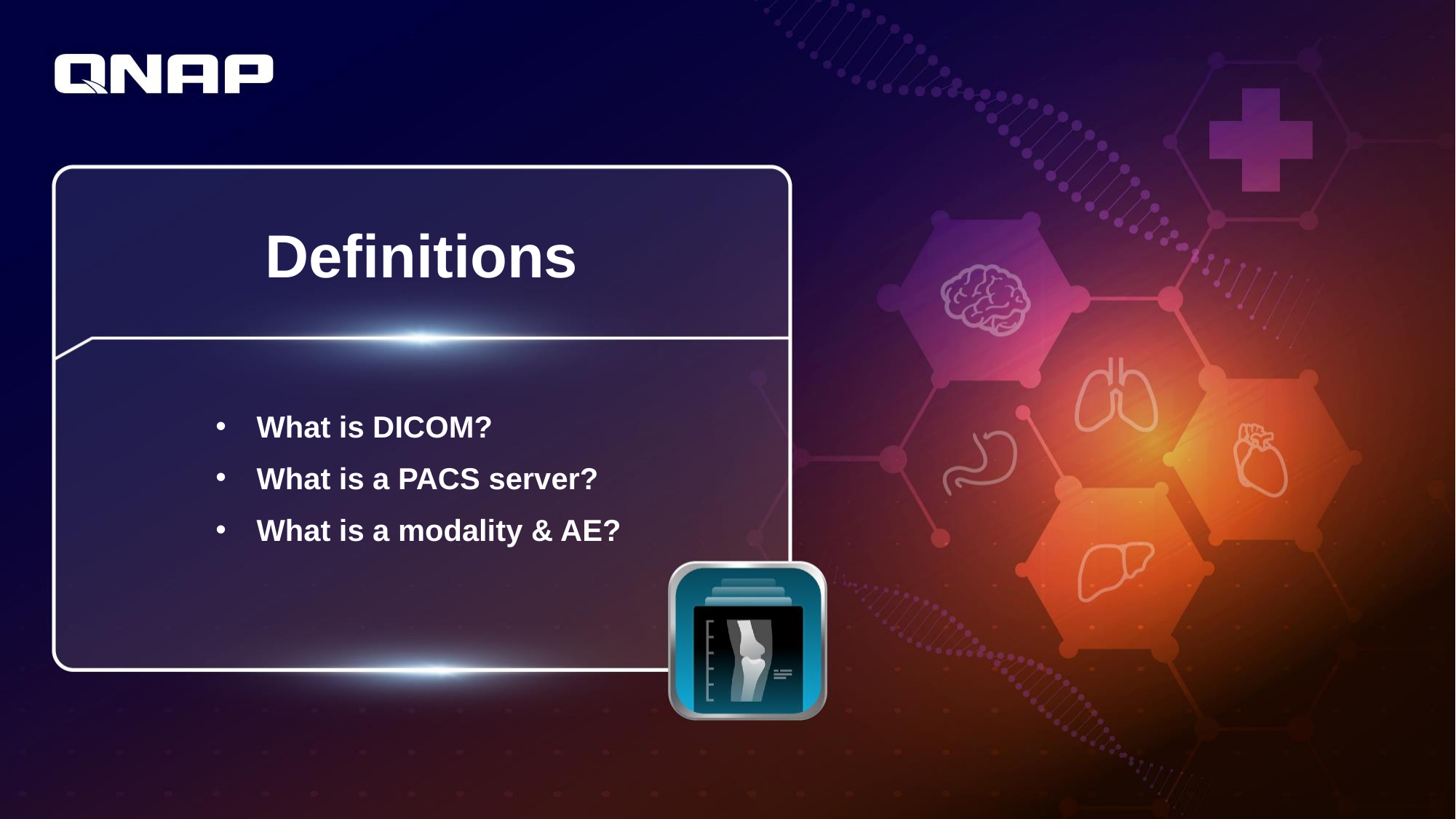

# Definitions
What is DICOM?
What is a PACS server?
What is a modality & AE?